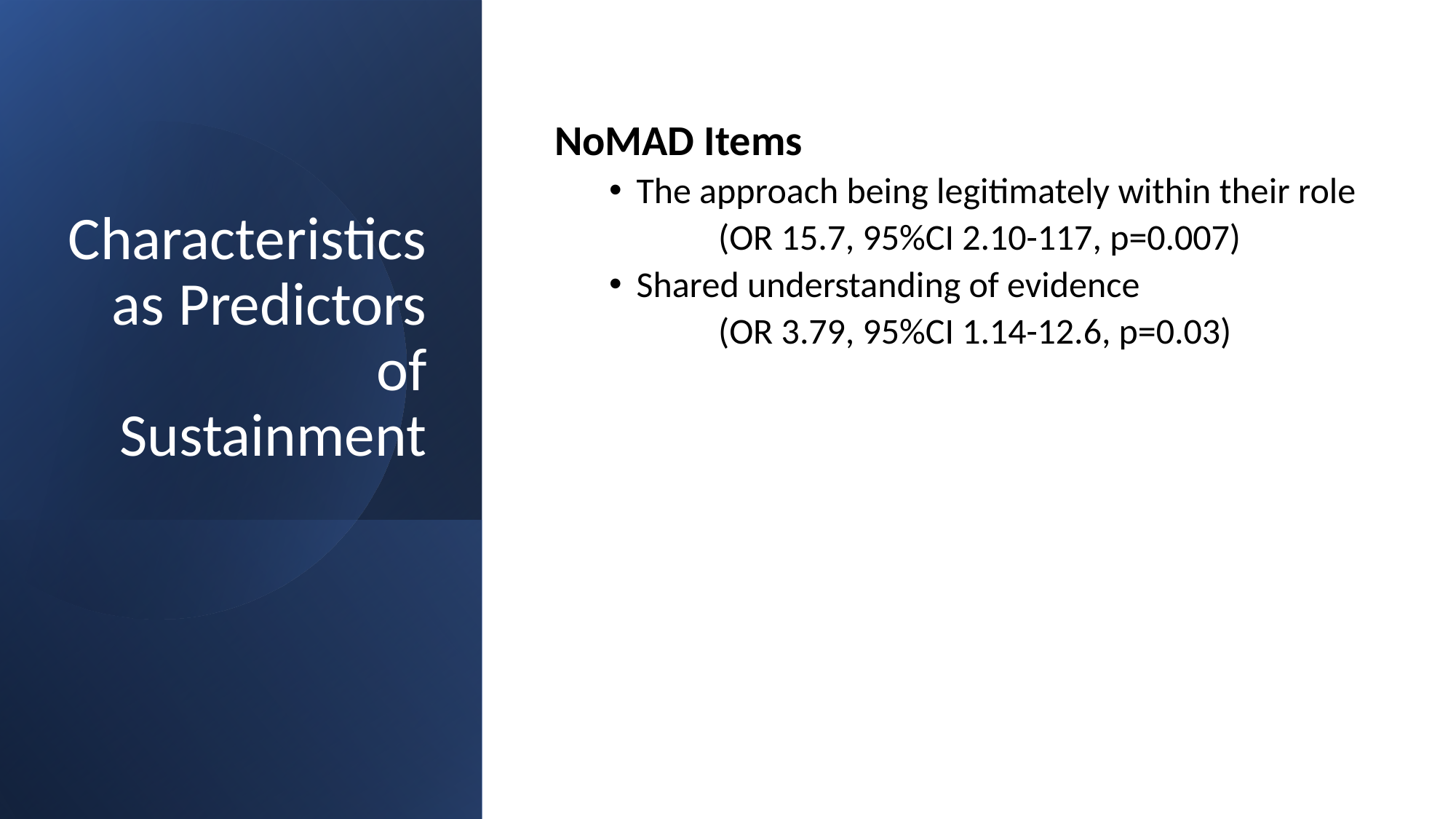

# Characteristics as Predictors of Sustainment
NoMAD Items
The approach being legitimately within their role
	(OR 15.7, 95%CI 2.10-117, p=0.007)
Shared understanding of evidence
	(OR 3.79, 95%CI 1.14-12.6, p=0.03)

NoMAD Items (non-dietetic workforce only)
The approach being legitimately within their role
	(OR 13.2, 95%CI 1.91-91.9, p=0.009)
Sufficient training provided
	(OR 6.81, 95%CI 1.36-34.2, p=0.02)